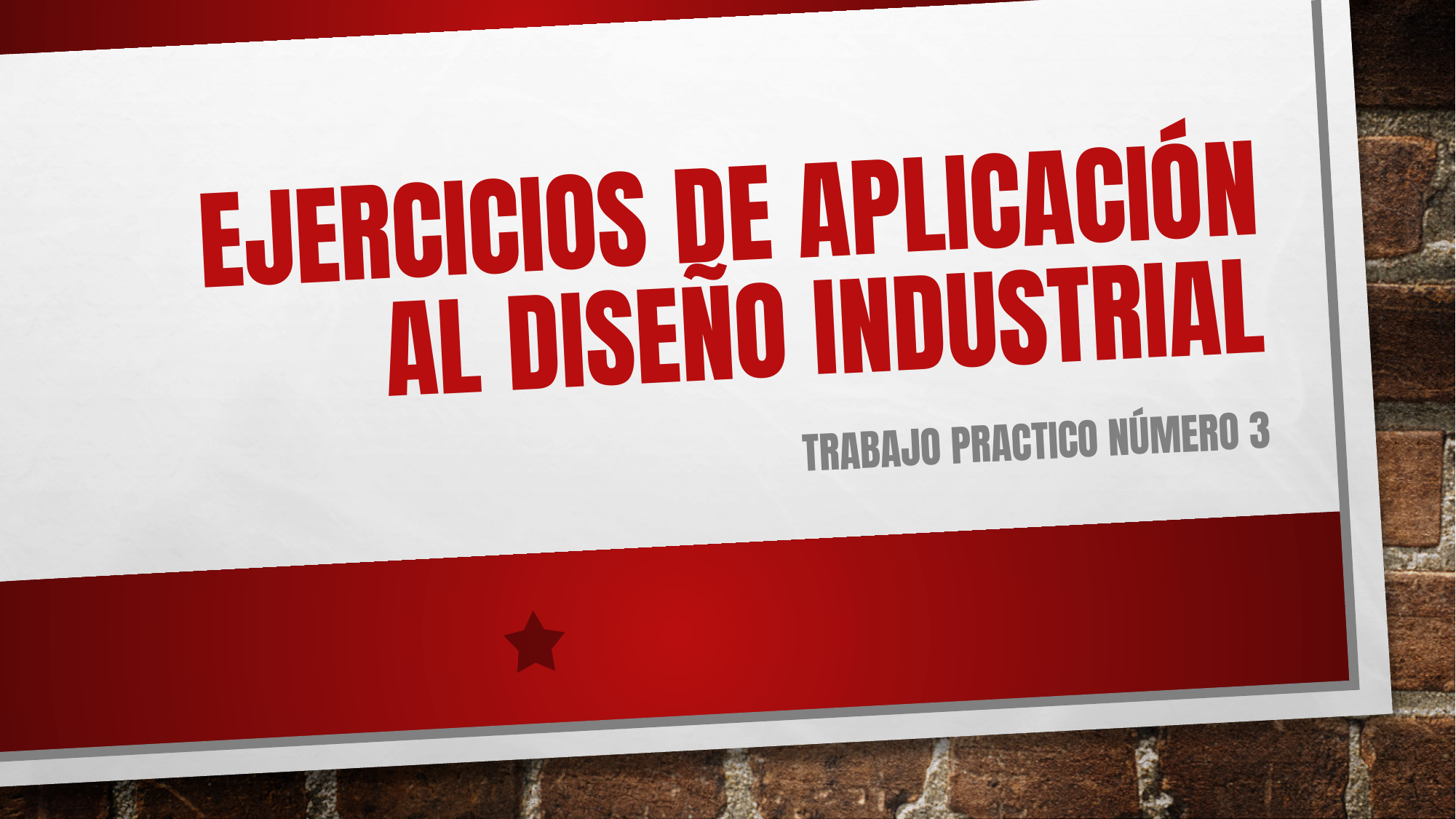

# EJERCICIOS DE APLICACIÓN AL DISEÑO INDUSTRIAL
TRABAJO PRACTICO NÚMERO 3